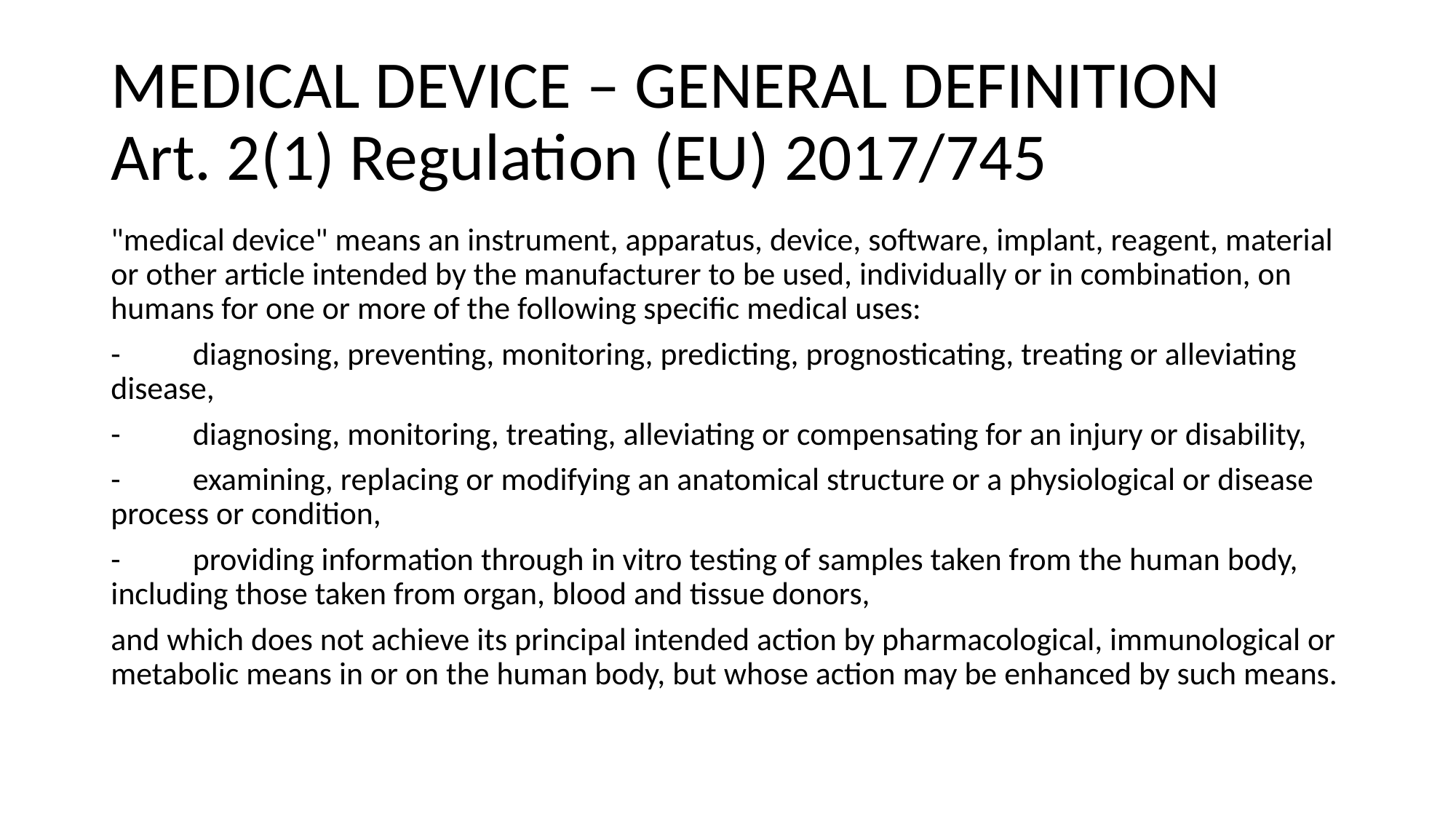

# MEDICAL DEVICE – GENERAL DEFINITION Art. 2(1) Regulation (EU) 2017/745
"medical device" means an instrument, apparatus, device, software, implant, reagent, material or other article intended by the manufacturer to be used, individually or in combination, on humans for one or more of the following specific medical uses:
- 	diagnosing, preventing, monitoring, predicting, prognosticating, treating or alleviating disease,
- 	diagnosing, monitoring, treating, alleviating or compensating for an injury or disability,
- 	examining, replacing or modifying an anatomical structure or a physiological or disease process or condition,
- 	providing information through in vitro testing of samples taken from the human body, including those taken from organ, blood and tissue donors,
and which does not achieve its principal intended action by pharmacological, immunological or metabolic means in or on the human body, but whose action may be enhanced by such means.